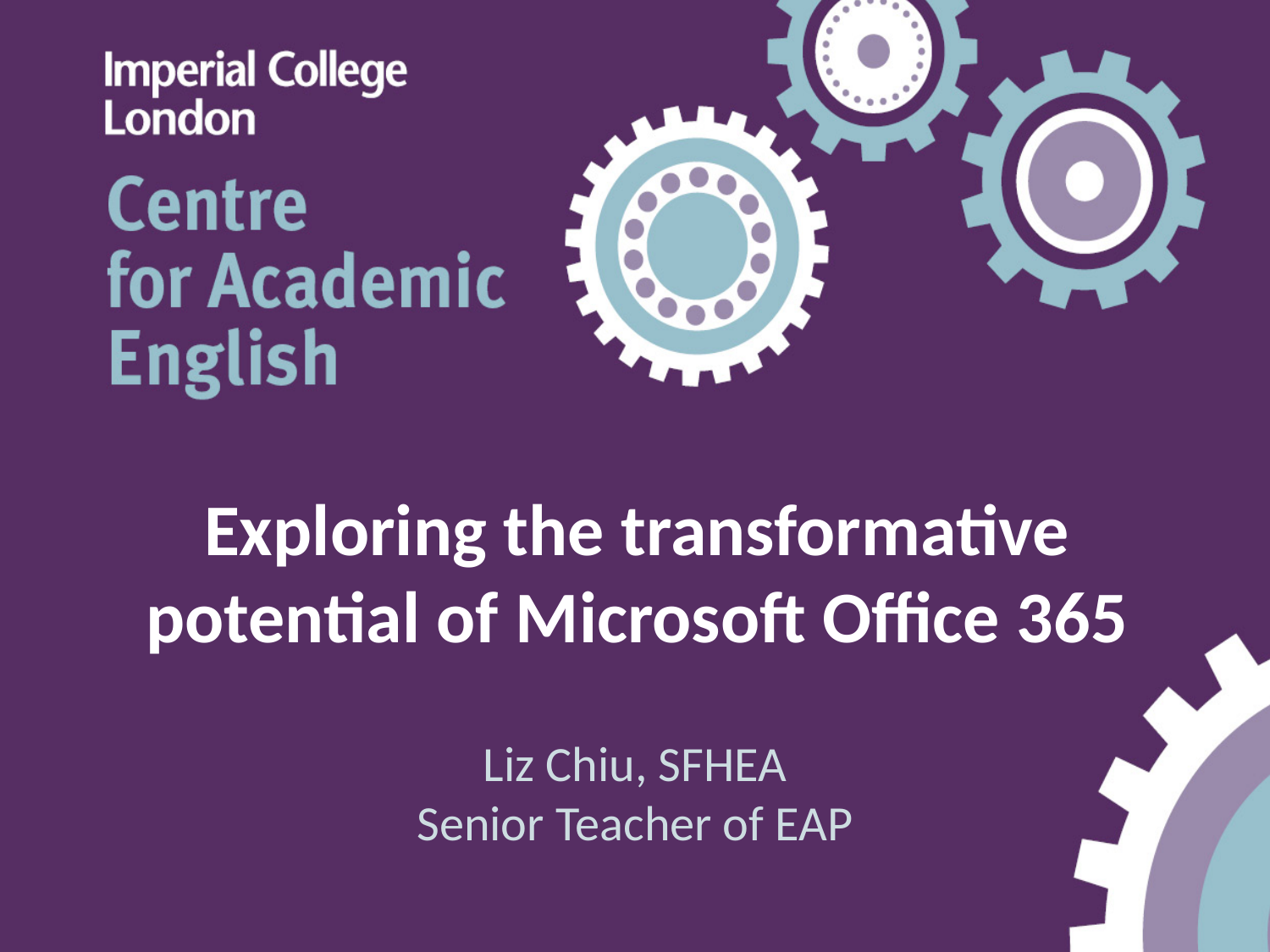

# Exploring the transformative potential of Microsoft Office 365
Liz Chiu, SFHEA
Senior Teacher of EAP